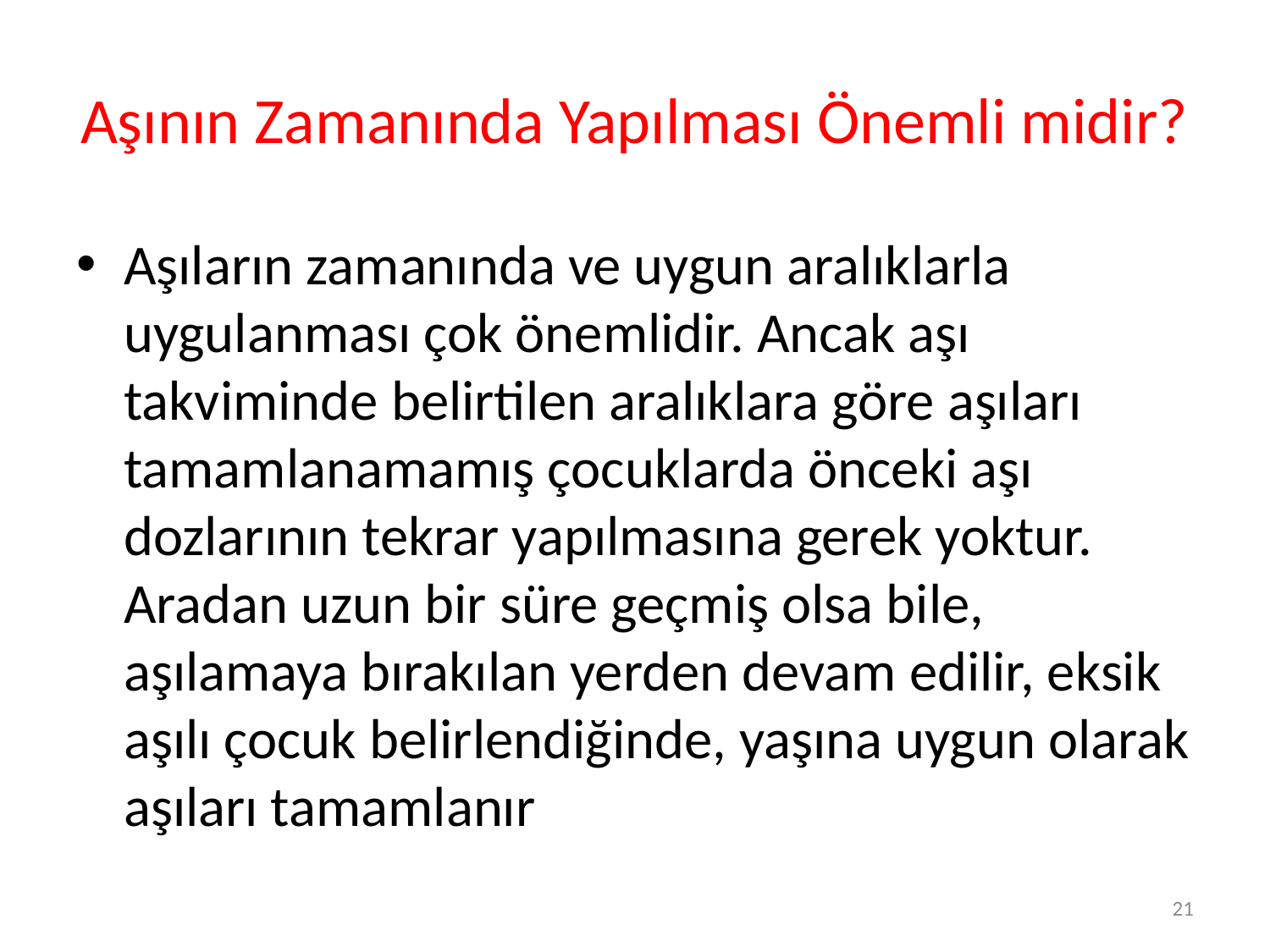

# Aşının Zamanında Yapılması Önemli midir?
Aşıların zamanında ve uygun aralıklarla uygulanması çok önemlidir. Ancak aşı takviminde belirtilen aralıklara göre aşıları tamamlanamamış çocuklarda önceki aşı dozlarının tekrar yapılmasına gerek yoktur. Aradan uzun bir süre geçmiş olsa bile, aşılamaya bırakılan yerden devam edilir, eksik aşılı çocuk belirlendiğinde, yaşına uygun olarak aşıları tamamlanır
21